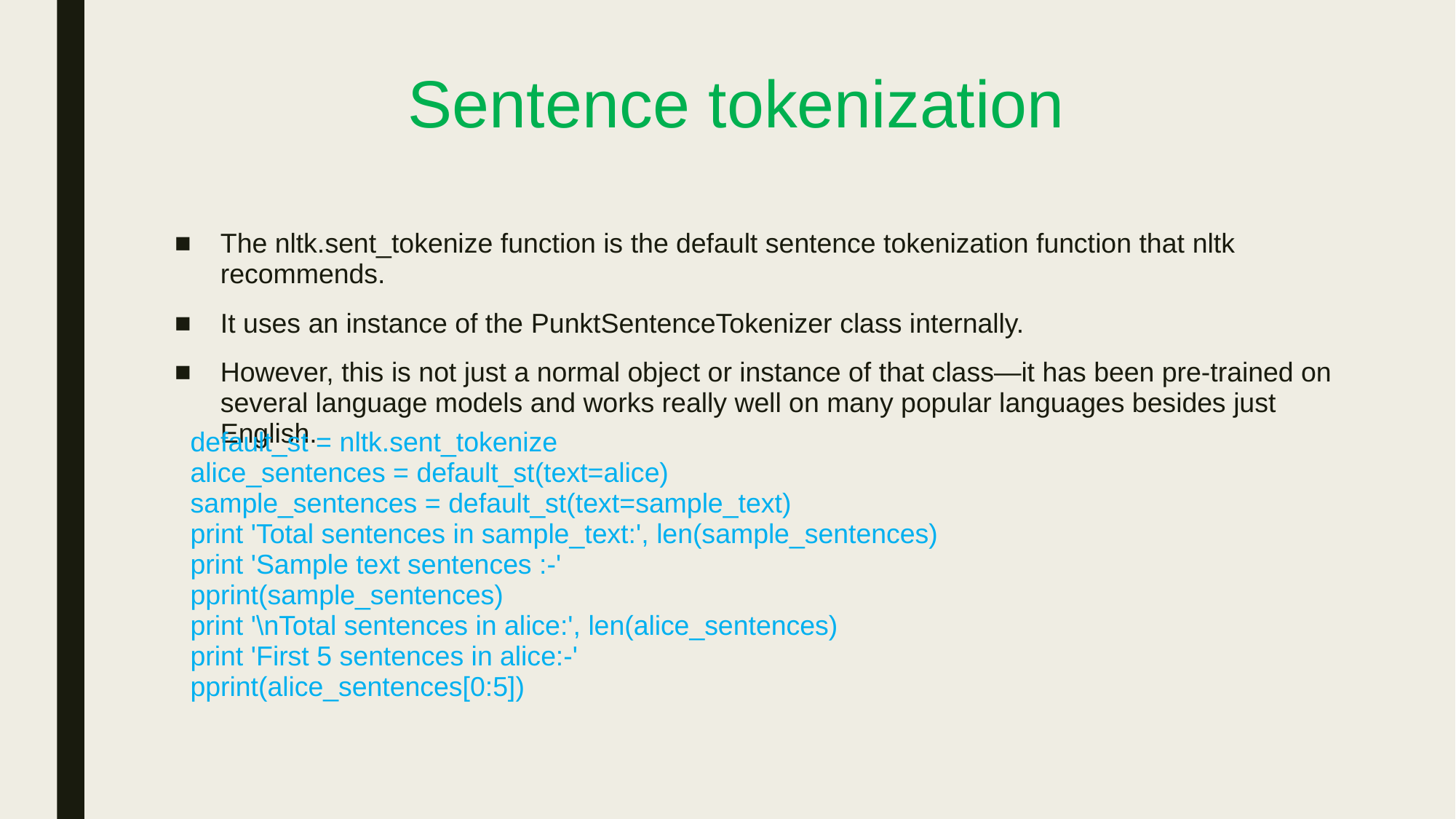

# Sentence tokenization
The nltk.sent_tokenize function is the default sentence tokenization function that nltk recommends.
It uses an instance of the PunktSentenceTokenizer class internally.
However, this is not just a normal object or instance of that class—it has been pre-trained on several language models and works really well on many popular languages besides just English.

| default\_st = nltk.sent\_tokenize alice\_sentences = default\_st(text=alice) sample\_sentences = default\_st(text=sample\_text) print 'Total sentences in sample\_text:', len(sample\_sentences) print 'Sample text sentences :-' pprint(sample\_sentences) print '\nTotal sentences in alice:', len(alice\_sentences) print 'First 5 sentences in alice:-' pprint(alice\_sentences[0:5]) |
| --- |